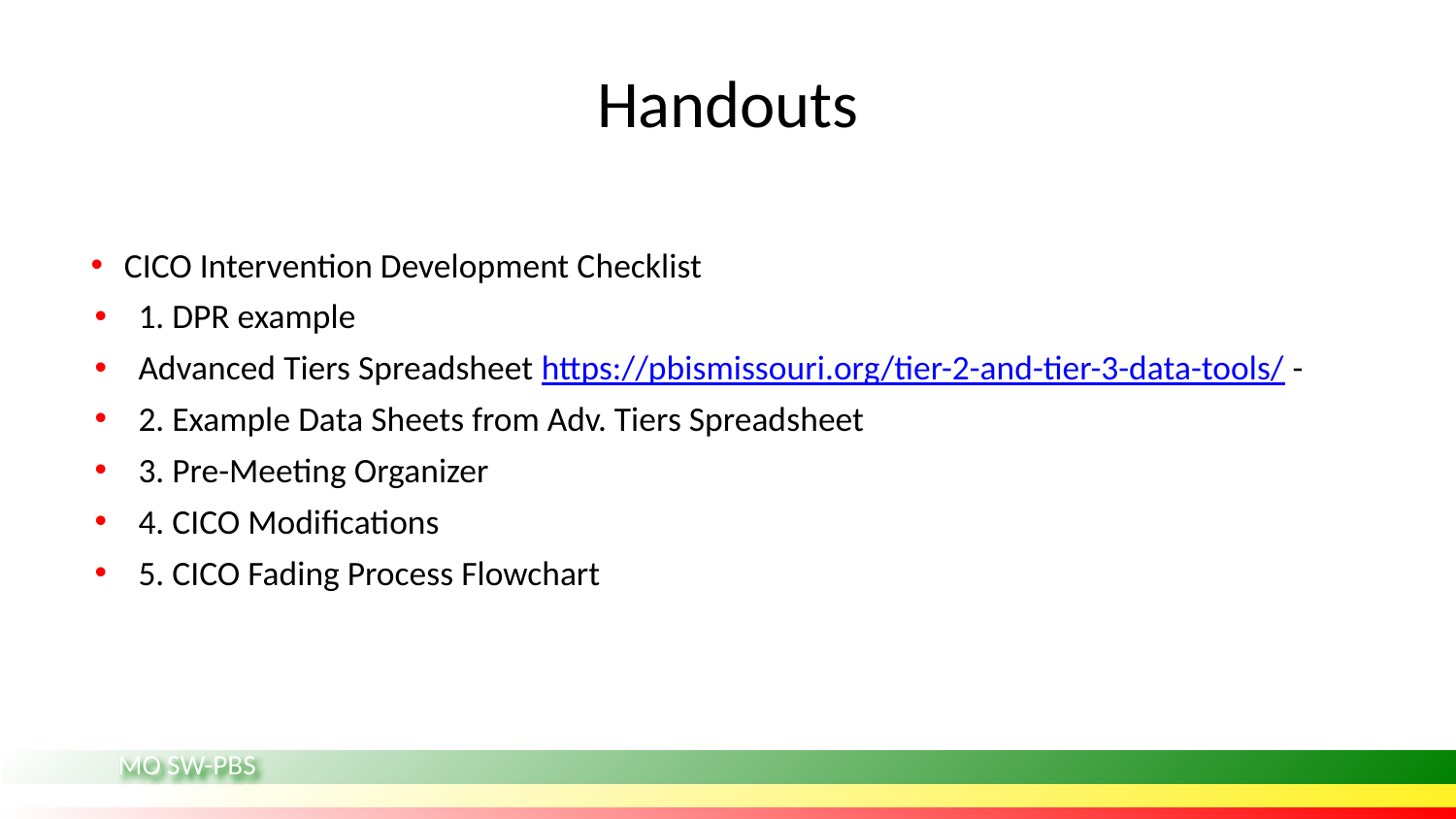

# Handouts

CICO Intervention Development Checklist
1. DPR example
Advanced Tiers Spreadsheet https://pbismissouri.org/tier-2-and-tier-3-data-tools/ -
2. Example Data Sheets from Adv. Tiers Spreadsheet
3. Pre-Meeting Organizer
4. CICO Modifications
5. CICO Fading Process Flowchart